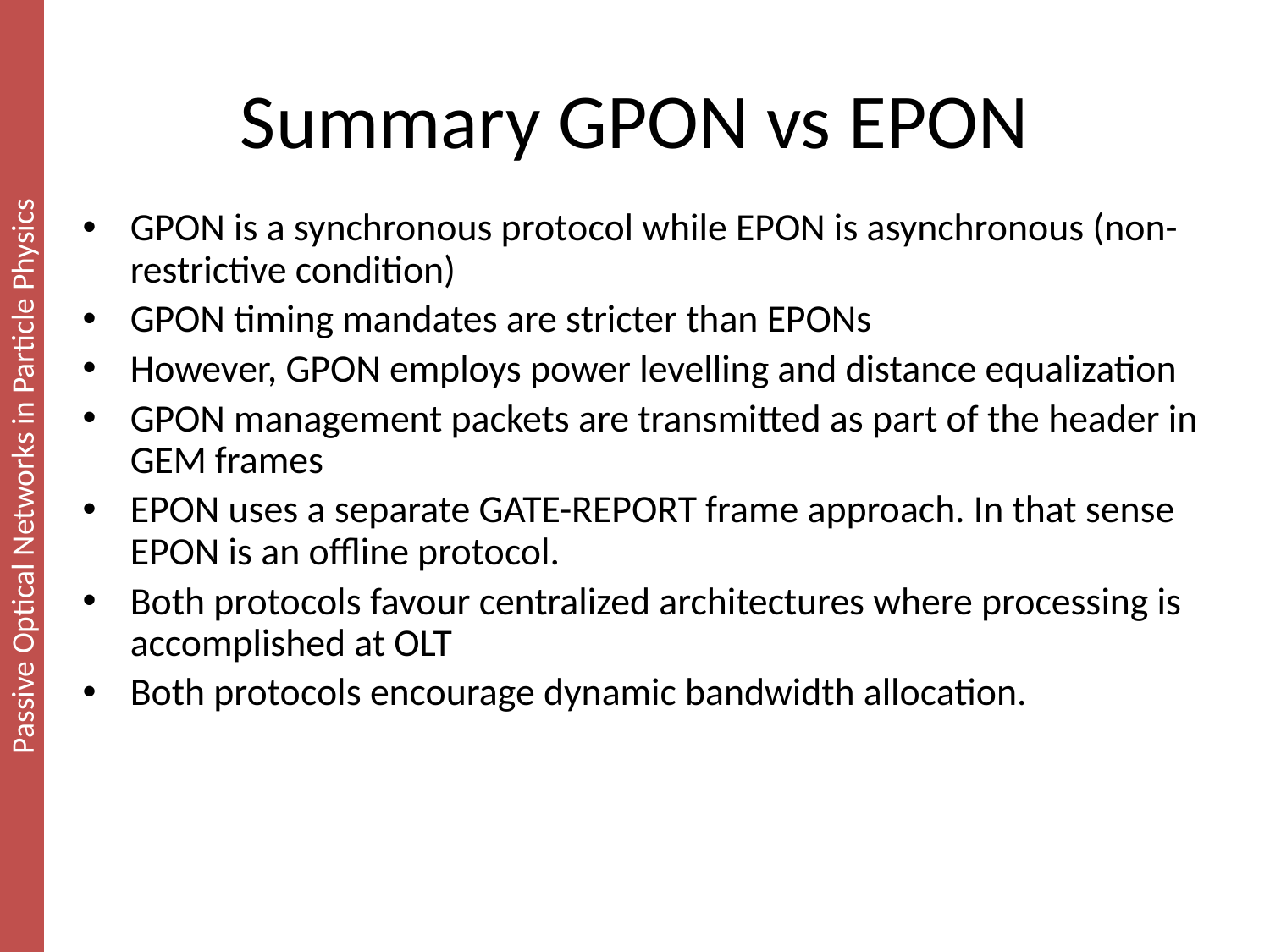

# Summary GPON vs EPON
GPON is a synchronous protocol while EPON is asynchronous (non-restrictive condition)
GPON timing mandates are stricter than EPONs
However, GPON employs power levelling and distance equalization
GPON management packets are transmitted as part of the header in GEM frames
EPON uses a separate GATE-REPORT frame approach. In that sense EPON is an offline protocol.
Both protocols favour centralized architectures where processing is accomplished at OLT
Both protocols encourage dynamic bandwidth allocation.